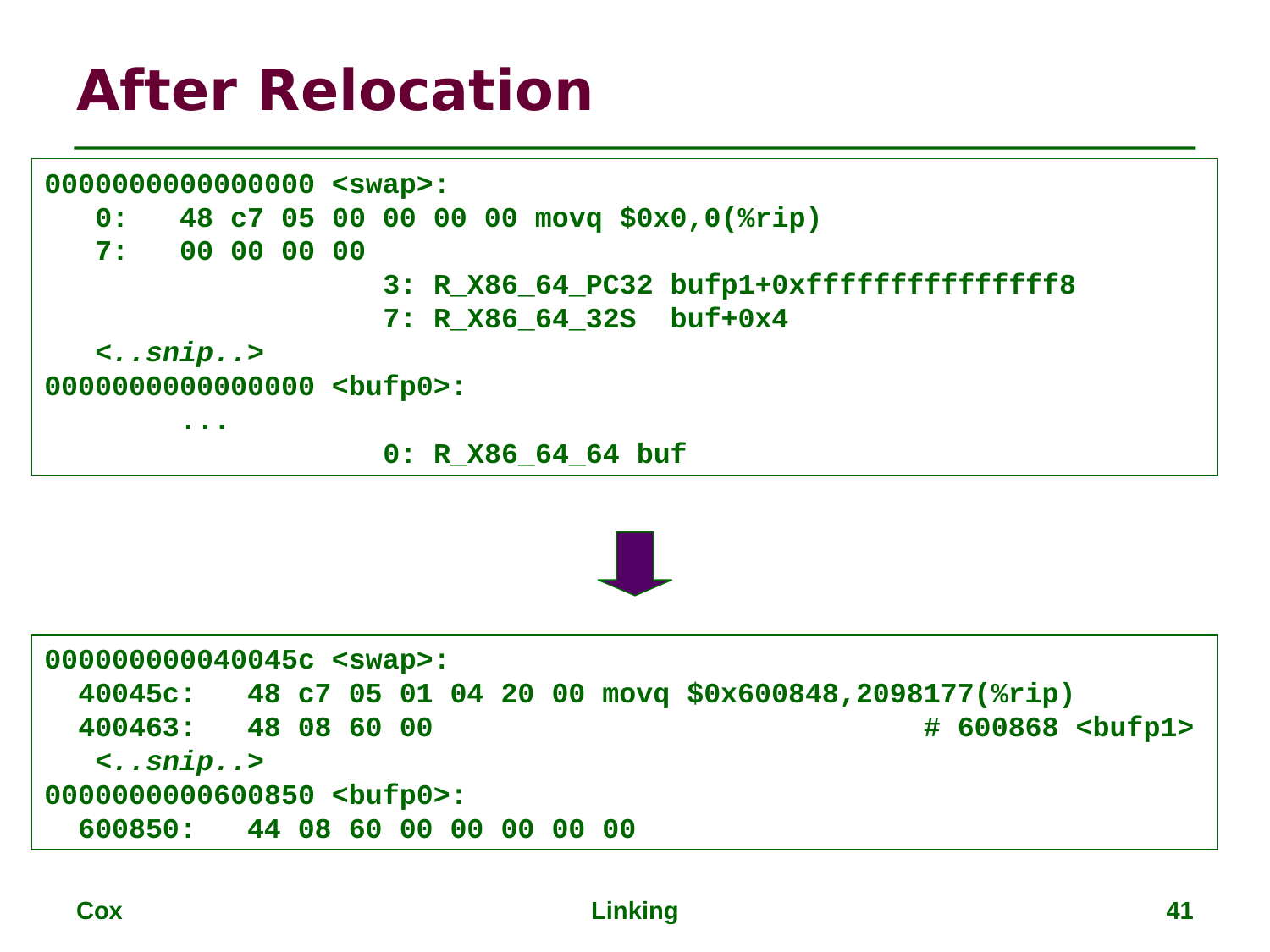

# After Relocation
0000000000000000 <swap>:
   0:   48 c7 05 00 00 00 00 movq $0x0,0(%rip)
   7:   00 00 00 00
                    3: R_X86_64_PC32 bufp1+0xfffffffffffffff8
                    7: R_X86_64_32S  buf+0x4
   <..snip..>
0000000000000000 <bufp0>:
        ...
                    0: R_X86_64_64 buf

000000000040045c <swap>:
  40045c:   48 c7 05 01 04 20 00 movq $0x600848,2098177(%rip)
  400463:   48 08 60 00                             # 600868 <bufp1>
   <..snip..>
0000000000600850 <bufp0>:
  600850:   44 08 60 00 00 00 00 00
Cox
Linking
41